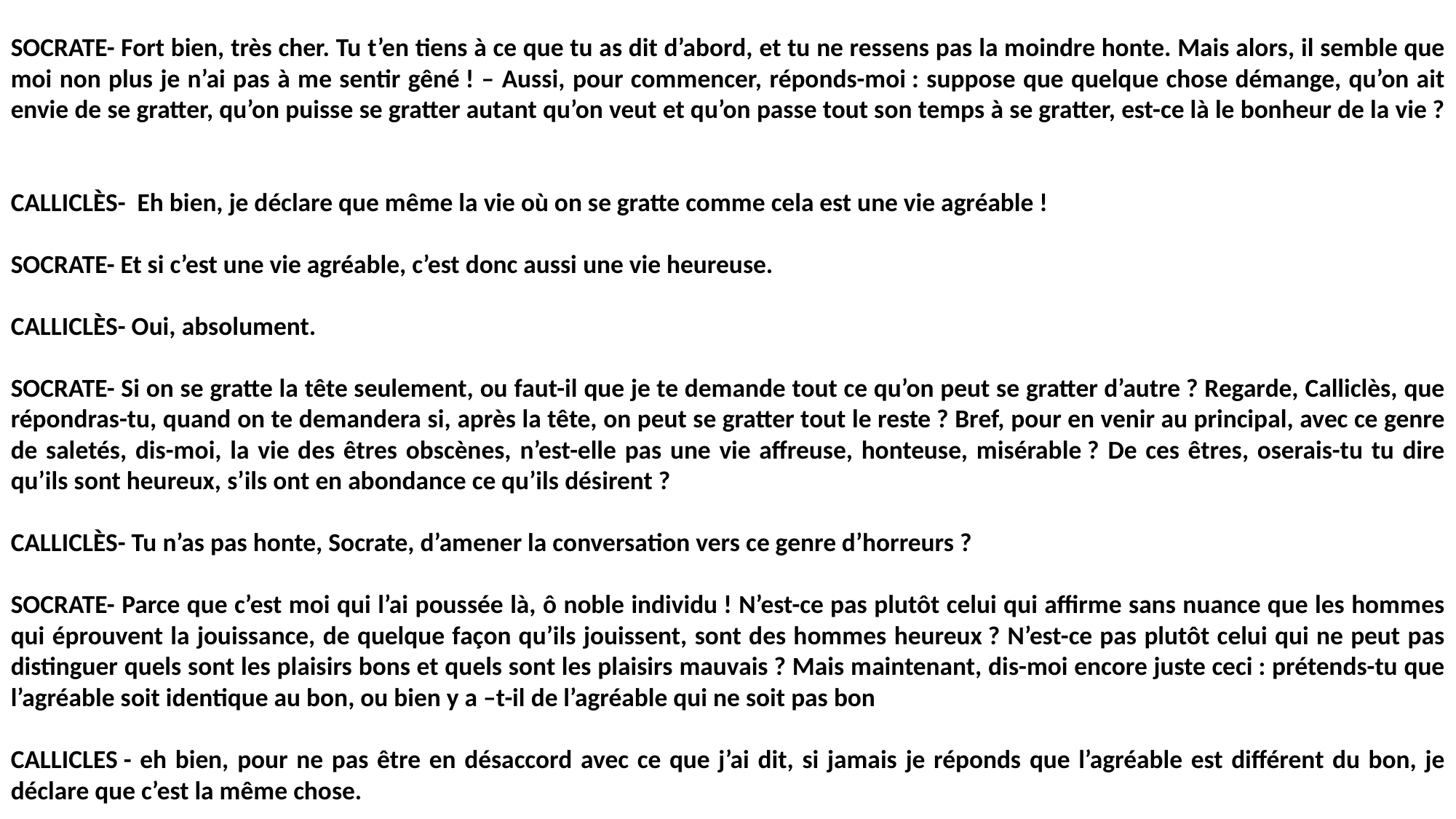

SOCRATE- Fort bien, très cher. Tu t’en tiens à ce que tu as dit d’abord, et tu ne ressens pas la moindre honte. Mais alors, il semble que moi non plus je n’ai pas à me sentir gêné ! – Aussi, pour commencer, réponds-moi : suppose que quelque chose démange, qu’on ait envie de se gratter, qu’on puisse se gratter autant qu’on veut et qu’on passe tout son temps à se gratter, est-ce là le bonheur de la vie ?

CALLICLÈS-  Eh bien, je déclare que même la vie où on se gratte comme cela est une vie agréable !

SOCRATE- Et si c’est une vie agréable, c’est donc aussi une vie heureuse.

CALLICLÈS- Oui, absolument.

SOCRATE- Si on se gratte la tête seulement, ou faut-il que je te demande tout ce qu’on peut se gratter d’autre ? Regarde, Calliclès, que répondras-tu, quand on te demandera si, après la tête, on peut se gratter tout le reste ? Bref, pour en venir au principal, avec ce genre de saletés, dis-moi, la vie des êtres obscènes, n’est-elle pas une vie affreuse, honteuse, misérable ? De ces êtres, oserais-tu tu dire qu’ils sont heureux, s’ils ont en abondance ce qu’ils désirent ?

CALLICLÈS- Tu n’as pas honte, Socrate, d’amener la conversation vers ce genre d’horreurs ?

SOCRATE- Parce que c’est moi qui l’ai poussée là, ô noble individu ! N’est-ce pas plutôt celui qui affirme sans nuance que les hommes qui éprouvent la jouissance, de quelque façon qu’ils jouissent, sont des hommes heureux ? N’est-ce pas plutôt celui qui ne peut pas distinguer quels sont les plaisirs bons et quels sont les plaisirs mauvais ? Mais maintenant, dis-moi encore juste ceci : prétends-tu que l’agréable soit identique au bon, ou bien y a –t-il de l’agréable qui ne soit pas bon

CALLICLES - eh bien, pour ne pas être en désaccord avec ce que j’ai dit, si jamais je réponds que l’agréable est différent du bon, je déclare que c’est la même chose.